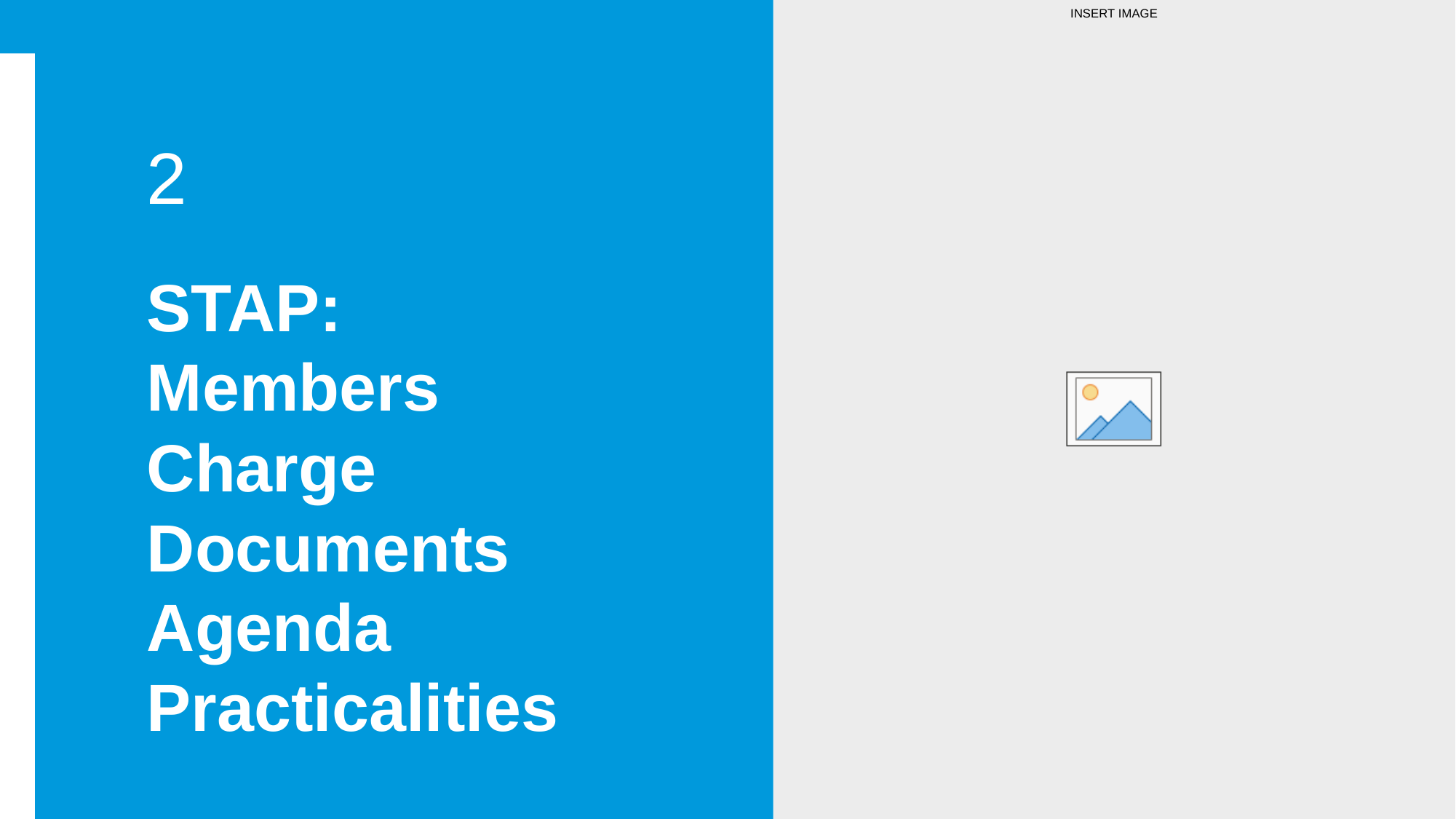

2
STAP:
Members
Charge
Documents Agenda Practicalities